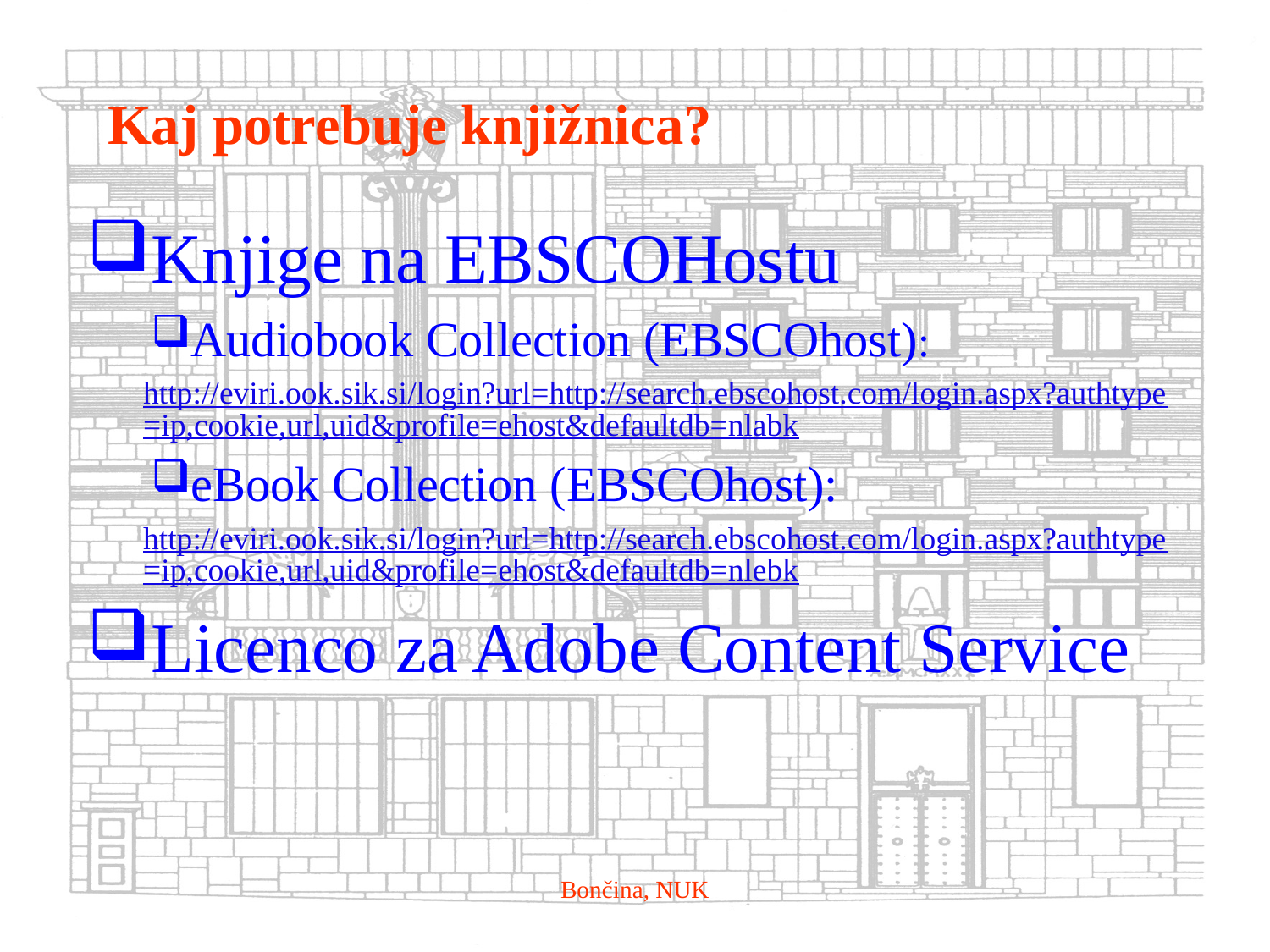

Kaj potrebuje knjižnica?
Knjige na EBSCOHostu
Audiobook Collection (EBSCOhost):
http://eviri.ook.sik.si/login?url=http://search.ebscohost.com/login.aspx?authtype=ip,cookie,url,uid&profile=ehost&defaultdb=nlabk
eBook Collection (EBSCOhost):
http://eviri.ook.sik.si/login?url=http://search.ebscohost.com/login.aspx?authtype=ip,cookie,url,uid&profile=ehost&defaultdb=nlebk
Licenco za Adobe Content Service

Bončina, NUK